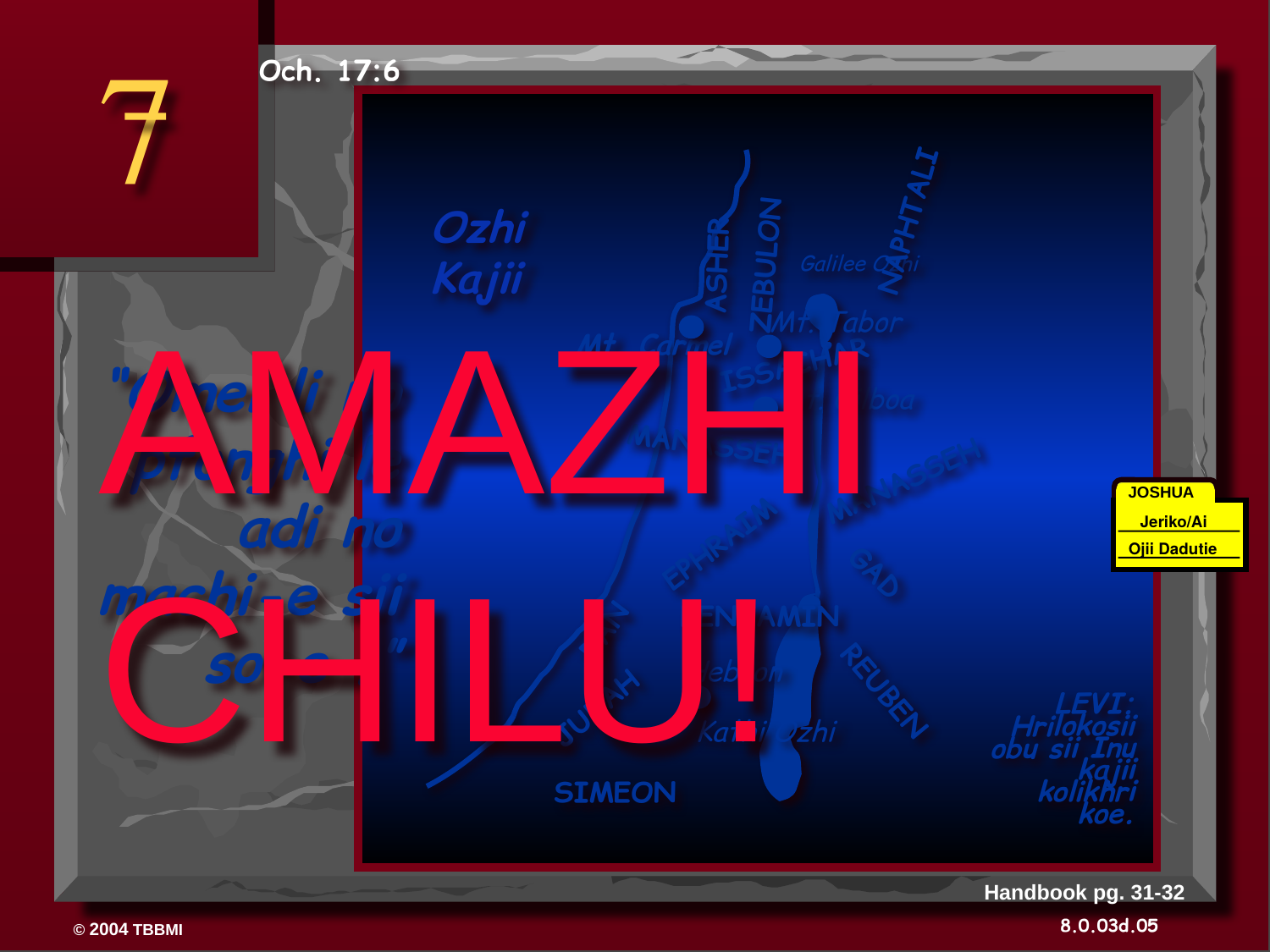

Och. 17:6

7

NAPHTALI
ASHER
Ozhi Kajii
ZEBULON
   	  Galilee Ozhi
AMAZHI CHILU!

Mt. Tabor

Mt. Carmel
ISSACHAR

“Omei li no pfonghi le adi no machi-e sii so-e .”
Mt. Gilboa

MANASSEH
MANASSEH
JOSHUA

Jeriko/Ai

Ojii Dadutie

EPHRAIM
DAN
BENJAMIN
GAD
Hebron
JUDAH

LEVI: Hrilokosii obu sii Inu kajii kolikhri koe.
REUBEN
Kathi Ozhi
SIMEON
Handbook pg. 31-32
05